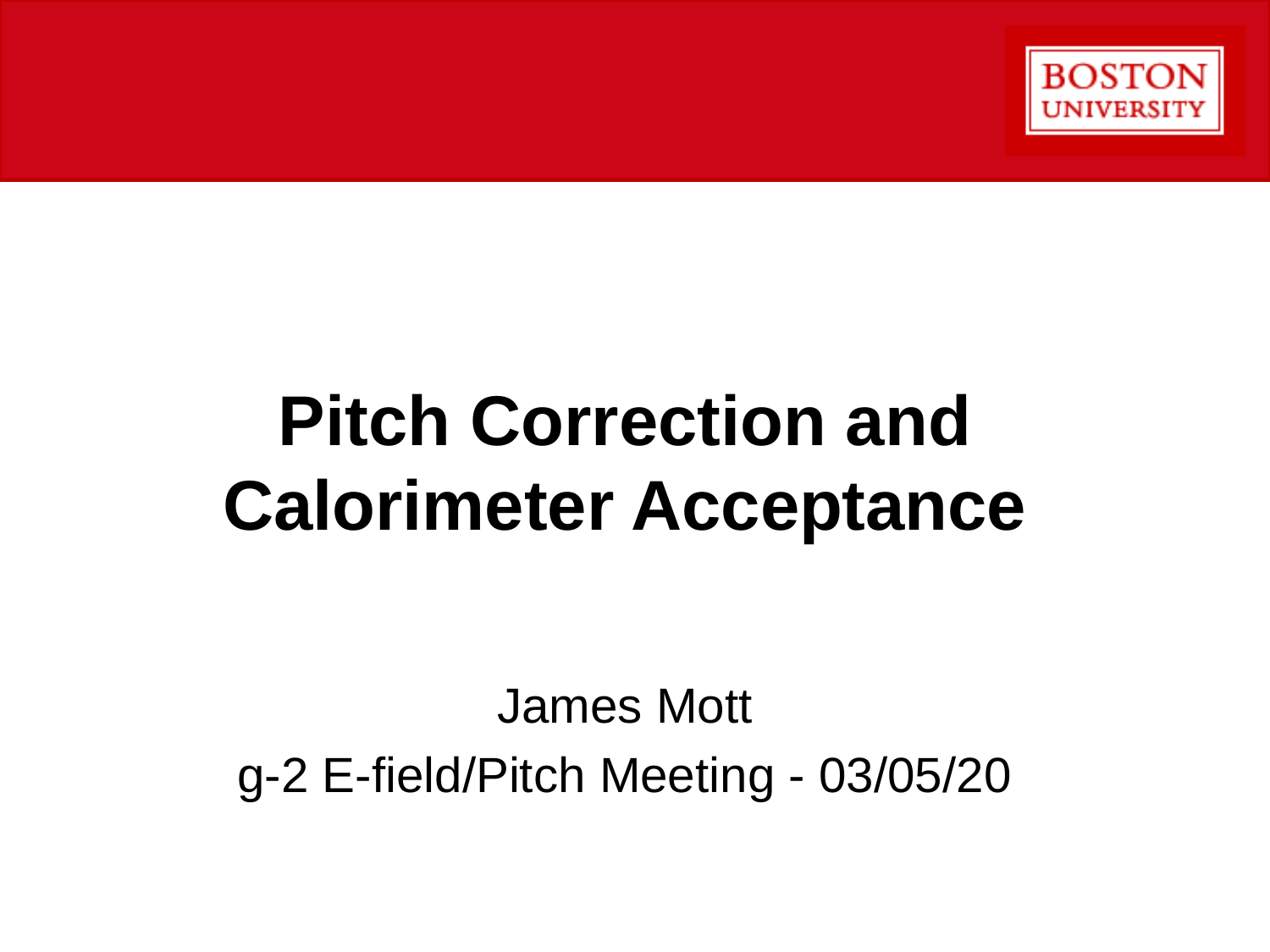

# Pitch Correction and Calorimeter Acceptance
James Mott
g-2 E-field/Pitch Meeting - 03/05/20